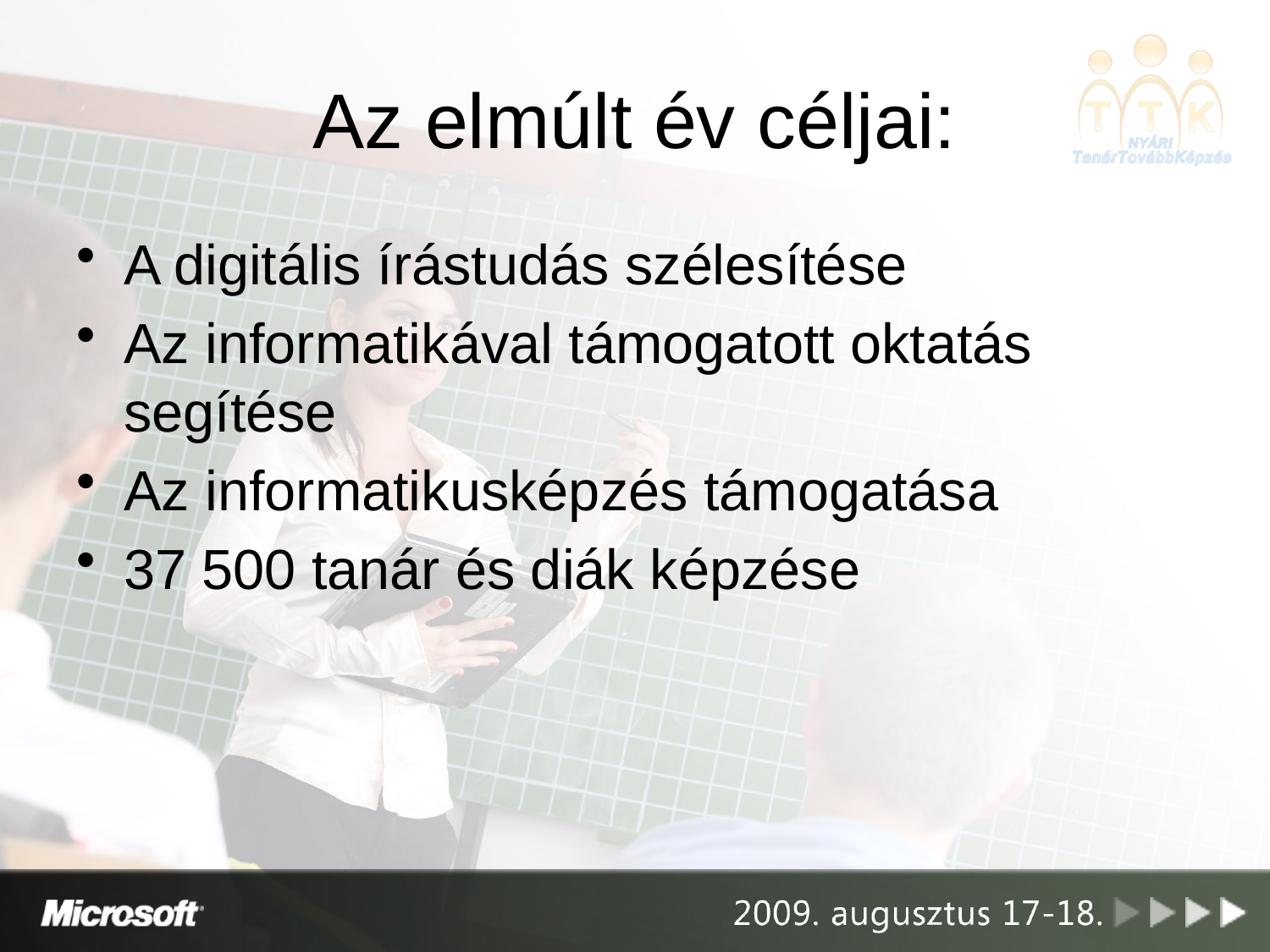

# Az elmúlt év céljai:
A digitális írástudás szélesítése
Az informatikával támogatott oktatás segítése
Az informatikusképzés támogatása
37 500 tanár és diák képzése